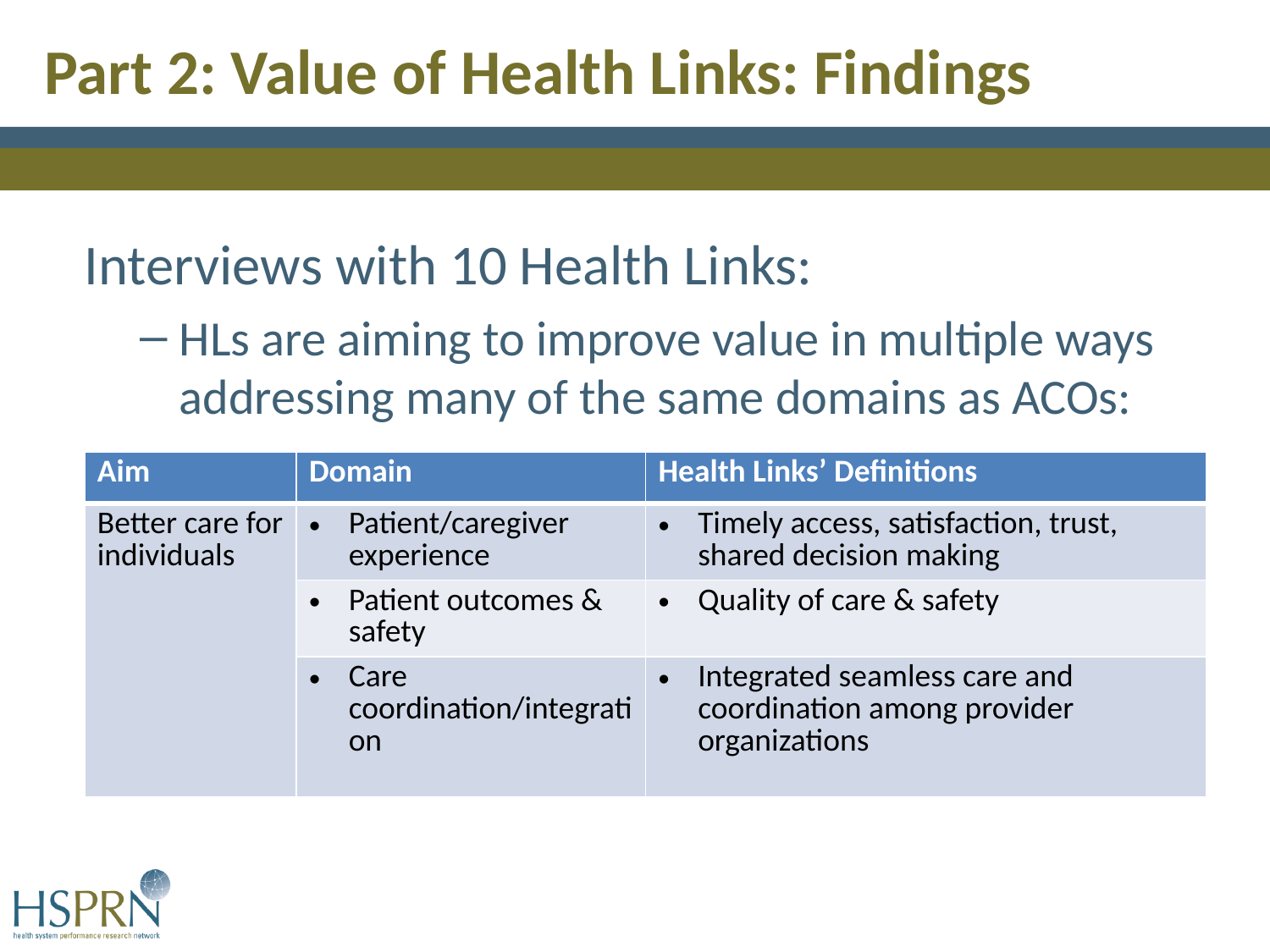

Part 2: Value of Health Links: Findings
Interviews with 10 Health Links:
HLs are aiming to improve value in multiple ways addressing many of the same domains as ACOs:
| Aim | Domain | Health Links’ Definitions |
| --- | --- | --- |
| Better care for individuals | Patient/caregiver experience | Timely access, satisfaction, trust, shared decision making |
|  | Patient outcomes & safety | Quality of care & safety |
|  | Care coordination/integration | Integrated seamless care and coordination among provider organizations |
9